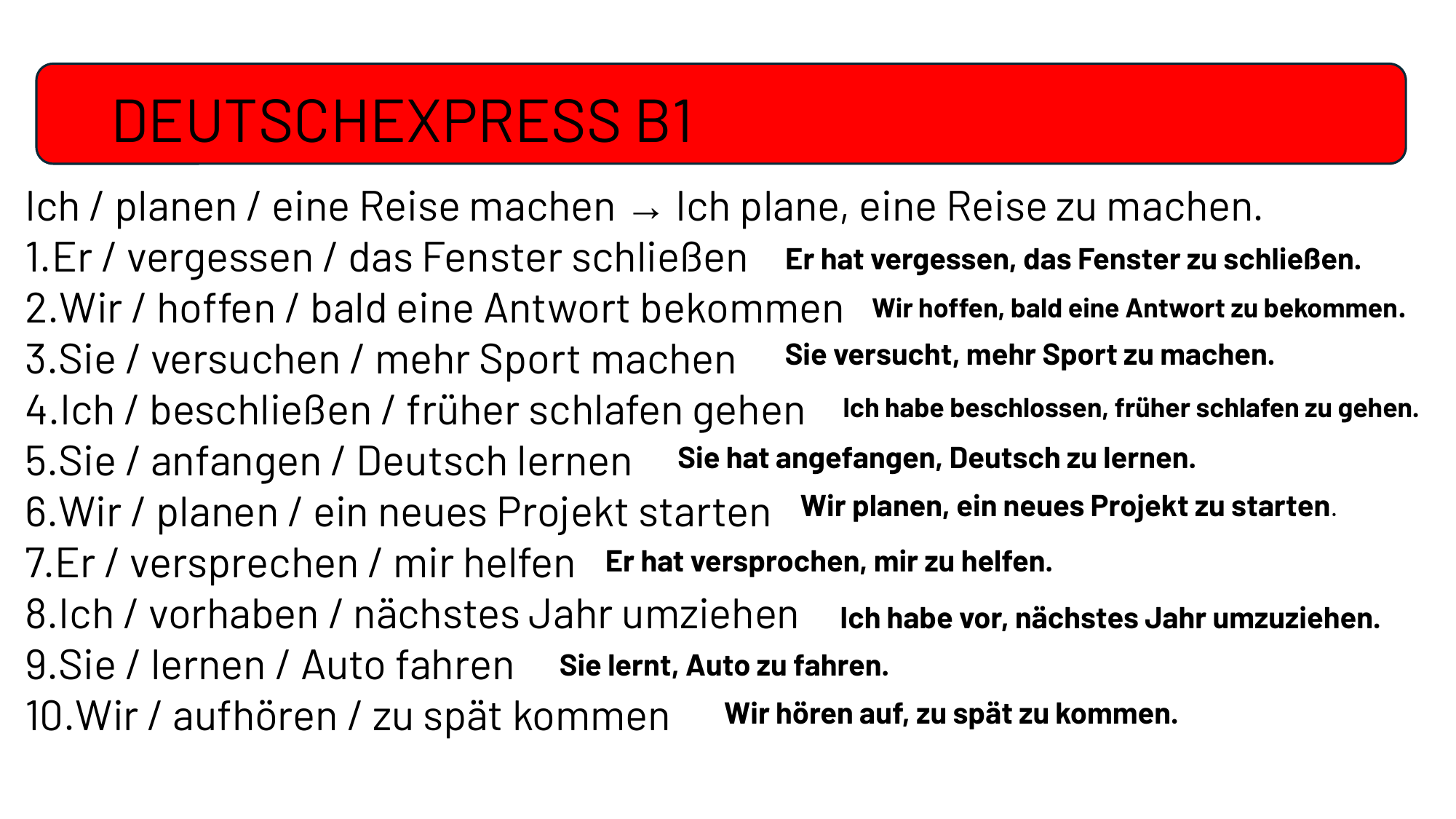

# DEUTSCHEXPRESS B1

Ich / planen / eine Reise machen → Ich plane, eine Reise zu machen.
Er / vergessen / das Fenster schließen
Wir / hoffen / bald eine Antwort bekommen
Sie / versuchen / mehr Sport machen
Ich / beschließen / früher schlafen gehen
Sie / anfangen / Deutsch lernen
Wir / planen / ein neues Projekt starten
Er / versprechen / mir helfen
Ich / vorhaben / nächstes Jahr umziehen
Sie / lernen / Auto fahren
Wir / aufhören / zu spät kommen
Er hat vergessen, das Fenster zu schließen.
Wir hoffen, bald eine Antwort zu bekommen.
Sie versucht, mehr Sport zu machen.
Ich habe beschlossen, früher schlafen zu gehen.
Sie hat angefangen, Deutsch zu lernen.
Wir planen, ein neues Projekt zu starten.
Er hat versprochen, mir zu helfen.
Ich habe vor, nächstes Jahr umzuziehen.
Sie lernt, Auto zu fahren.
Wir hören auf, zu spät zu kommen.